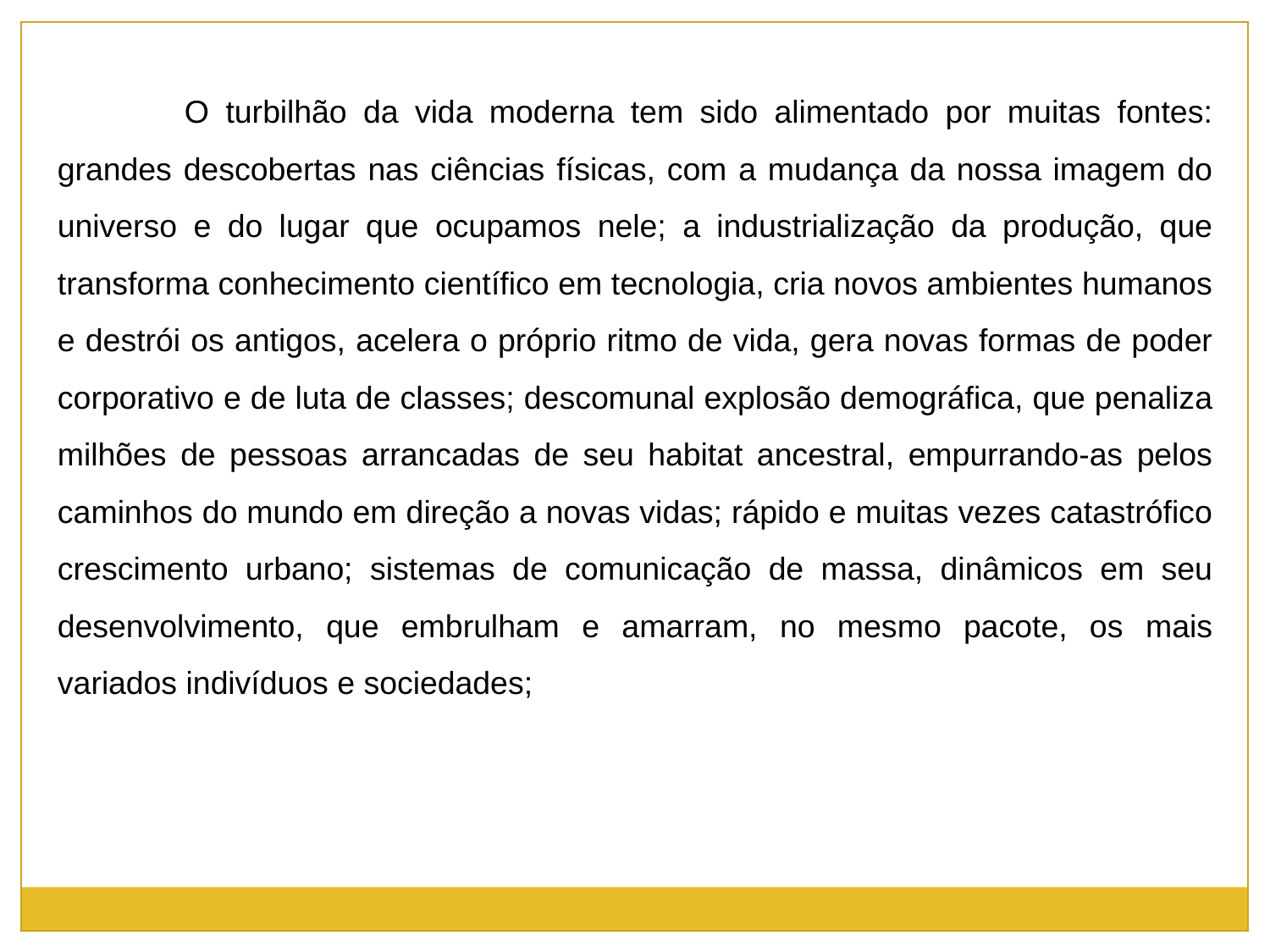

O turbilhão da vida moderna tem sido alimentado por muitas fontes: grandes descobertas nas ciências físicas, com a mudança da nossa imagem do universo e do lugar que ocupamos nele; a industrialização da produção, que transforma conhecimento científico em tecnologia, cria novos ambientes humanos e destrói os antigos, acelera o próprio ritmo de vida, gera novas formas de poder corporativo e de luta de classes; descomunal explosão demográfica, que penaliza milhões de pessoas arrancadas de seu habitat ancestral, empurrando-as pelos caminhos do mundo em direção a novas vidas; rápido e muitas vezes catastrófico crescimento urbano; sistemas de comunicação de massa, dinâmicos em seu desenvolvimento, que embrulham e amarram, no mesmo pacote, os mais variados indivíduos e sociedades;